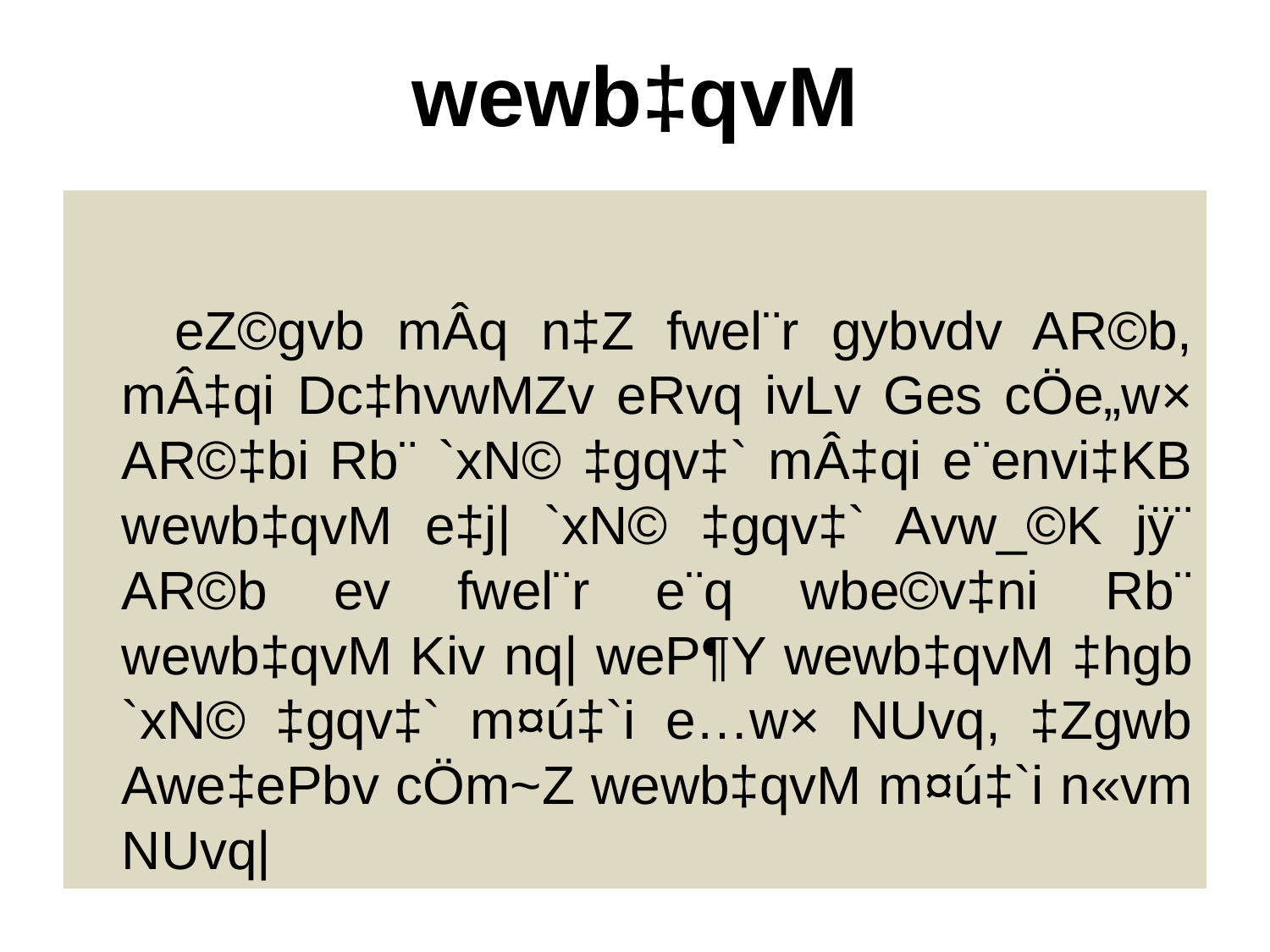

# wewb‡qvM

   eZ©gvb mÂq n‡Z fwel¨r gybvdv AR©b, mÂ‡qi Dc‡hvwMZv eRvq ivLv Ges cÖe„w× AR©‡bi Rb¨ `xN© ‡gqv‡` mÂ‡qi e¨envi‡KB wewb‡qvM e‡j| `xN© ‡gqv‡` Avw_©K jÿ¨ AR©b ev fwel¨r e¨q wbe©v‡ni Rb¨ wewb‡qvM Kiv nq| weP¶Y wewb‡qvM ‡hgb `xN© ‡gqv‡` m¤ú‡`i e…w× NUvq, ‡Zgwb Awe‡ePbv cÖm~Z wewb‡qvM m¤ú‡`i n«vm NUvq|